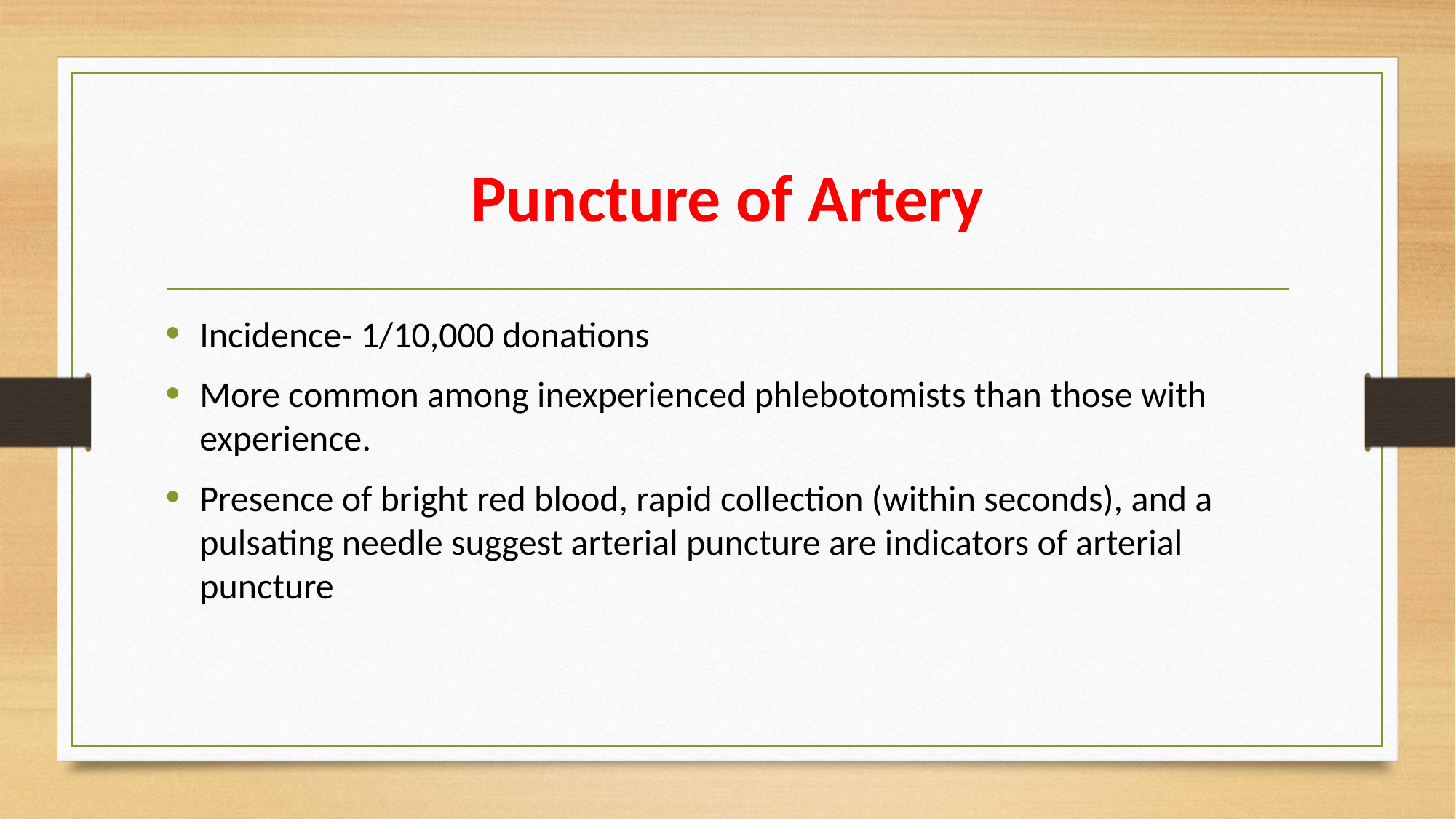

# Puncture of Artery
Incidence- 1/10,000 donations
More common among inexperienced phlebotomists than those with experience.
Presence of bright red blood, rapid collection (within seconds), and a pulsating needle suggest arterial puncture are indicators of arterial puncture